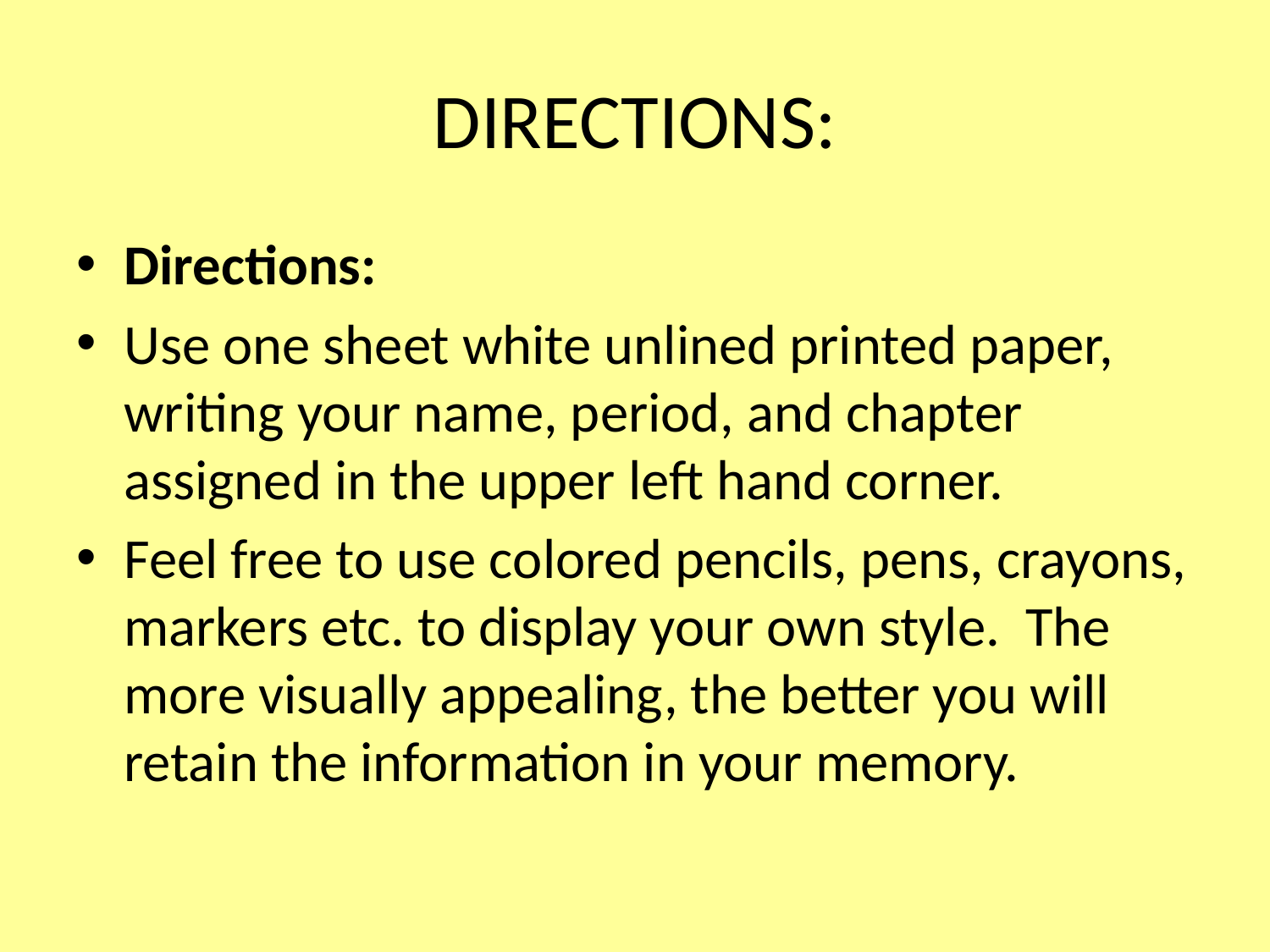

# DIRECTIONS:
Directions:
Use one sheet white unlined printed paper, writing your name, period, and chapter assigned in the upper left hand corner.
Feel free to use colored pencils, pens, crayons, markers etc. to display your own style.  The more visually appealing, the better you will retain the information in your memory.